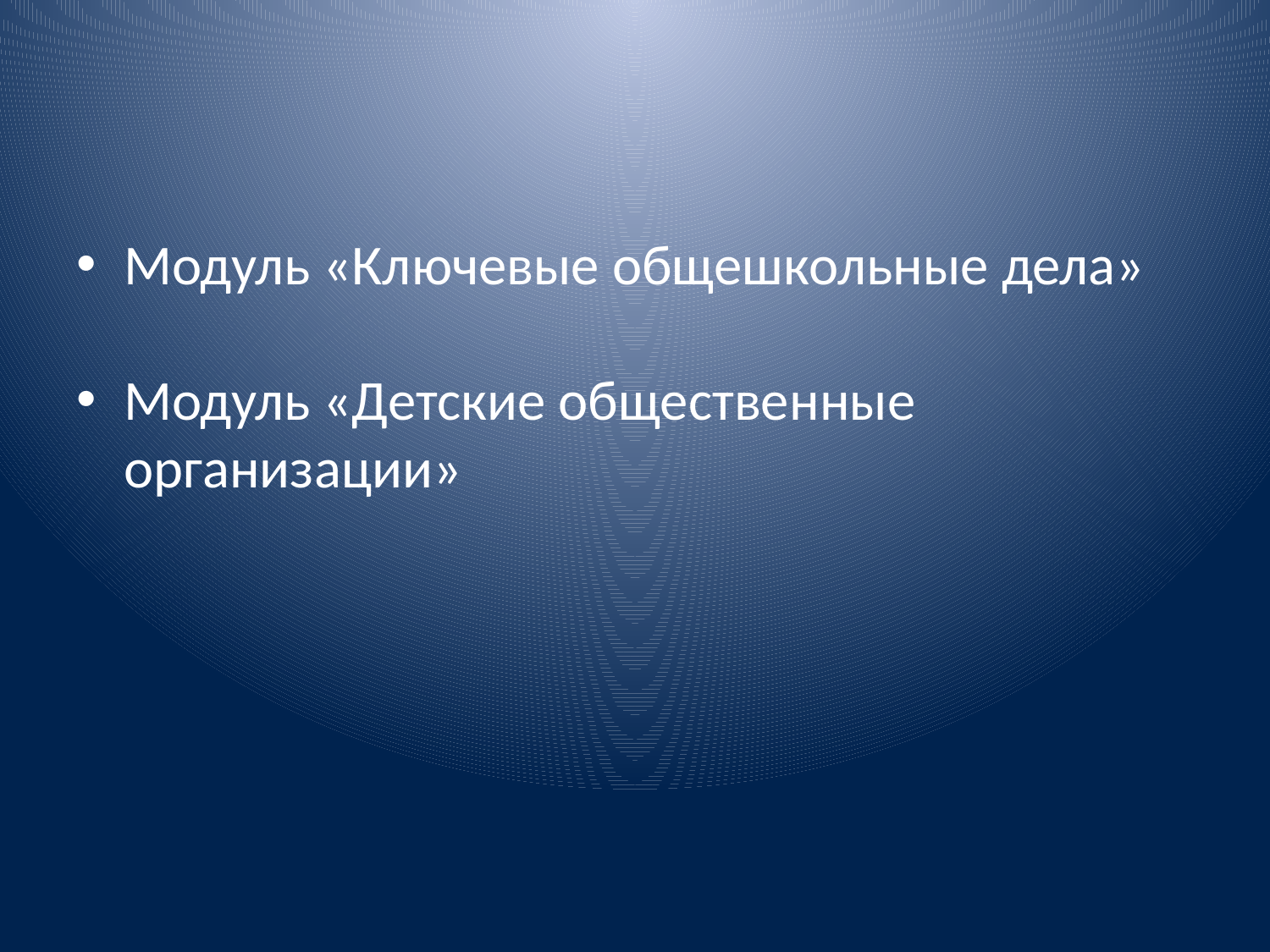

Модуль «Ключевые общешкольные дела»

Модуль «Детские общественные организации»